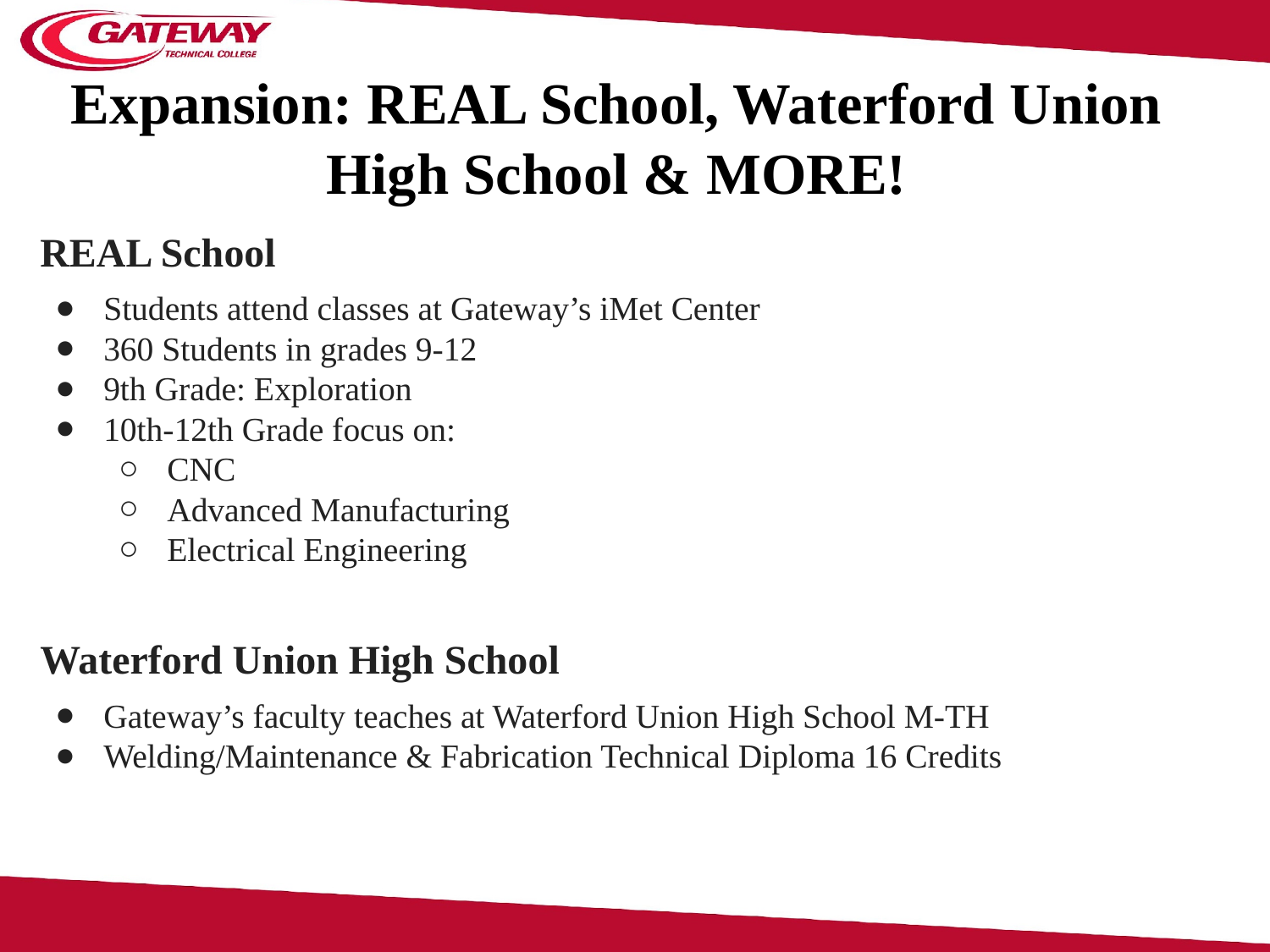

# Expansion: REAL School, Waterford Union High School & MORE!

REAL School
Students attend classes at Gateway’s iMet Center
360 Students in grades 9-12
9th Grade: Exploration
10th-12th Grade focus on:
CNC
Advanced Manufacturing
Electrical Engineering

Waterford Union High School
Gateway’s faculty teaches at Waterford Union High School M-TH
Welding/Maintenance & Fabrication Technical Diploma 16 Credits